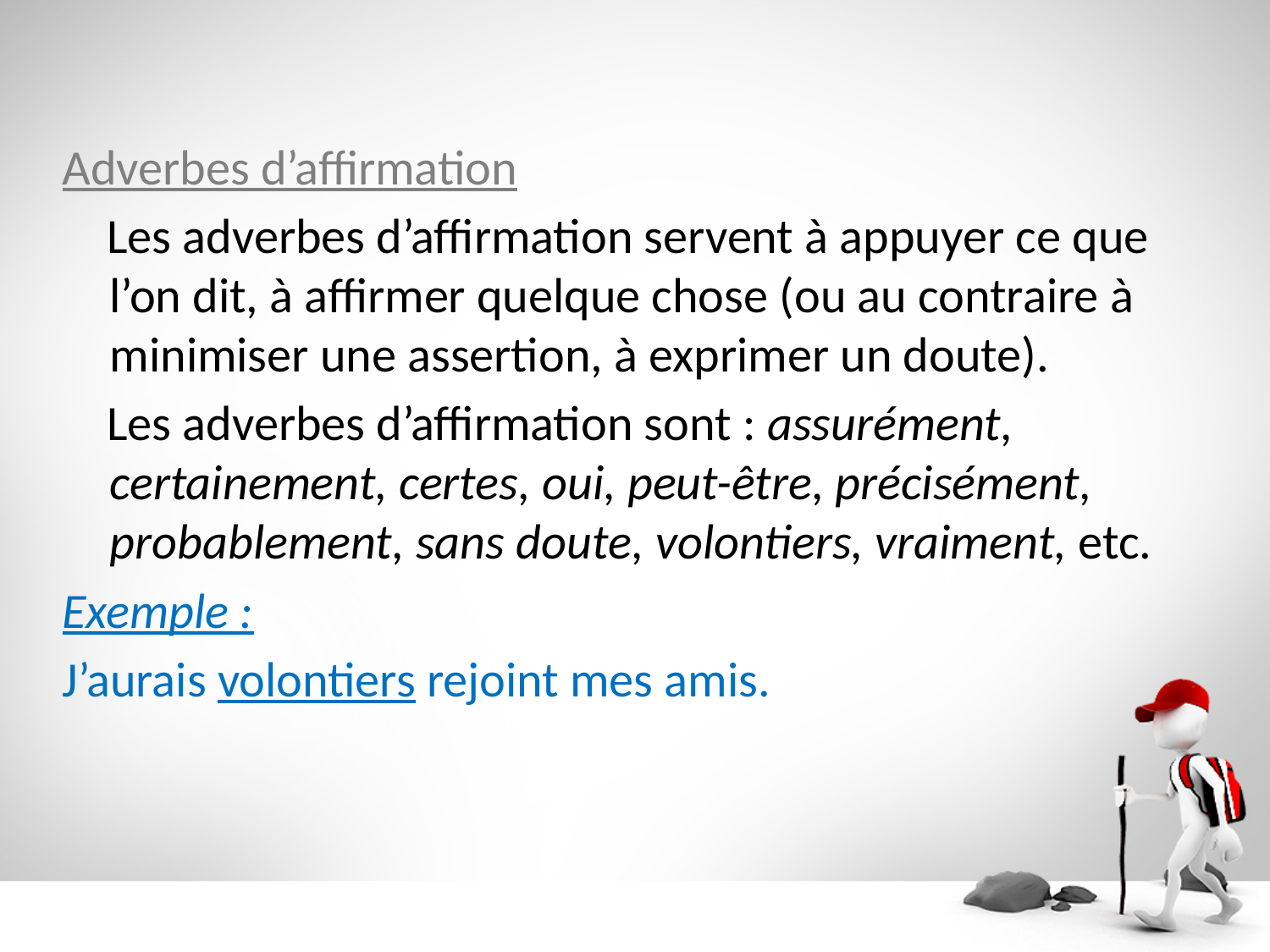

Adverbes d’affirmation
    Les adverbes d’affirmation servent à appuyer ce que l’on dit, à affirmer quelque chose (ou au contraire à minimiser une assertion, à exprimer un doute).
    Les adverbes d’affirmation sont : assurément, certainement, certes, oui, peut-être, précisément, probablement, sans doute, volontiers, vraiment, etc.
Exemple :
J’aurais volontiers rejoint mes amis.